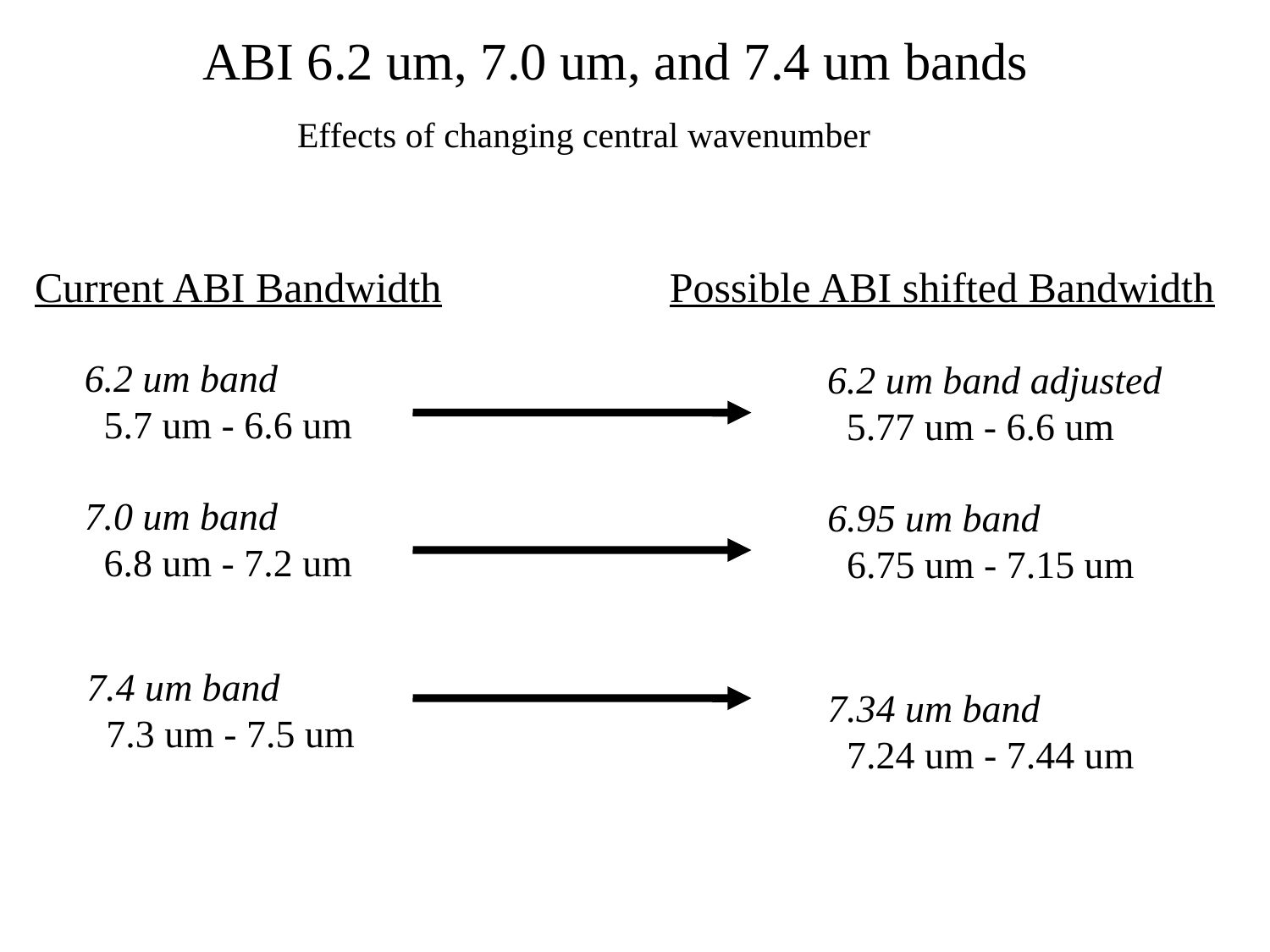

ABI 6.2 um, 7.0 um, and 7.4 um bands
Effects of changing central wavenumber
Current ABI Bandwidth
Possible ABI shifted Bandwidth
6.2 um band
  5.7 um - 6.6 um
6.2 um band adjusted
  5.77 um - 6.6 um

7.0 um band
  6.8 um - 7.2 um
6.95 um band
  6.75 um - 7.15 um

7.4 um band
  7.3 um - 7.5 um
7.34 um band
  7.24 um - 7.44 um